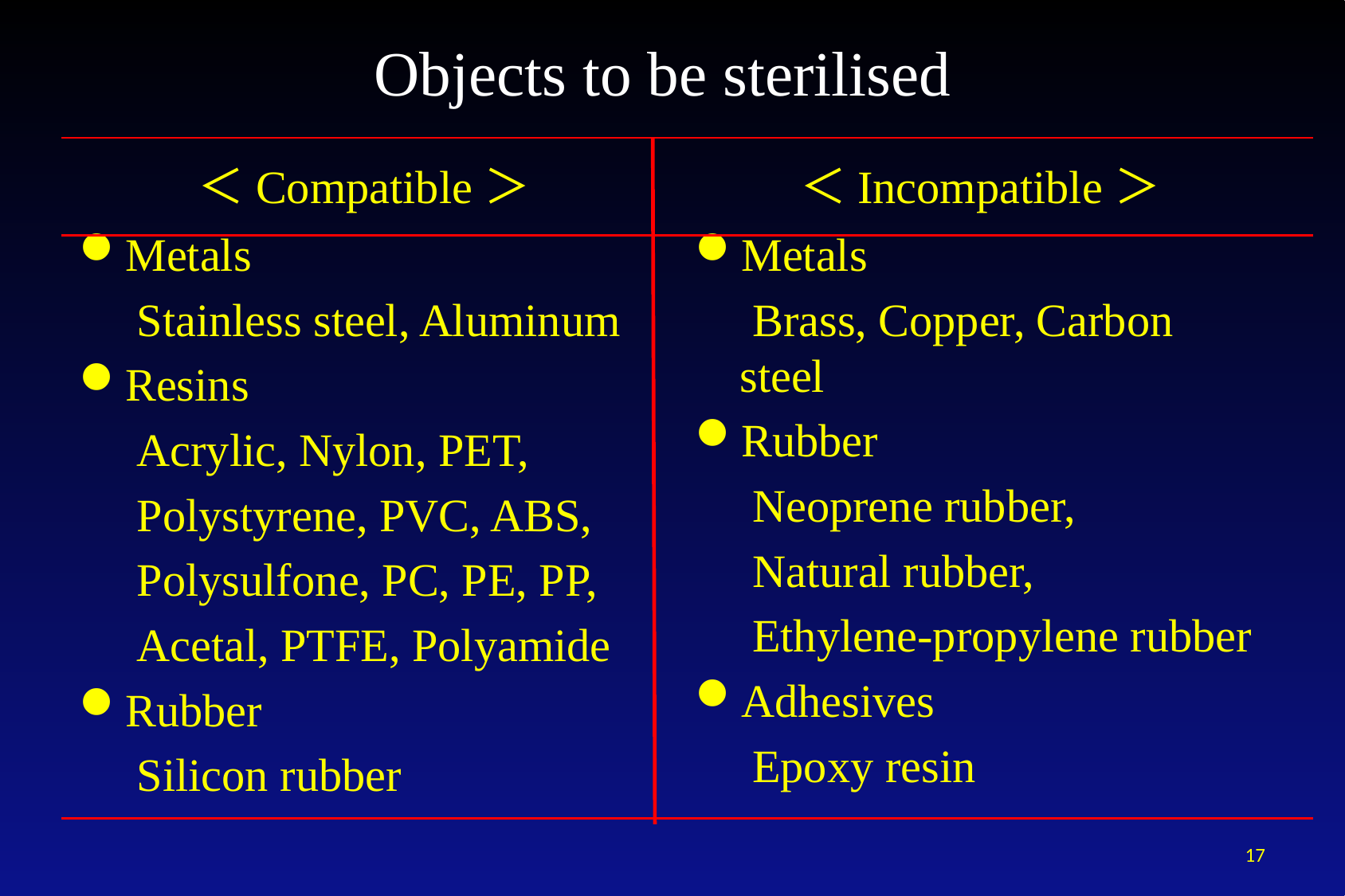

# Objects to be sterilised
＜Compatible＞
＜Incompatible＞
Metals
　Stainless steel, Aluminum
Resins
　Acrylic, Nylon, PET,
　Polystyrene, PVC, ABS,
　Polysulfone, PC, PE, PP,
　Acetal, PTFE, Polyamide
Rubber
　Silicon rubber
Metals
　Brass, Copper, Carbon steel
Rubber
　Neoprene rubber,
　Natural rubber,
　Ethylene-propylene rubber
Adhesives
　Epoxy resin
17